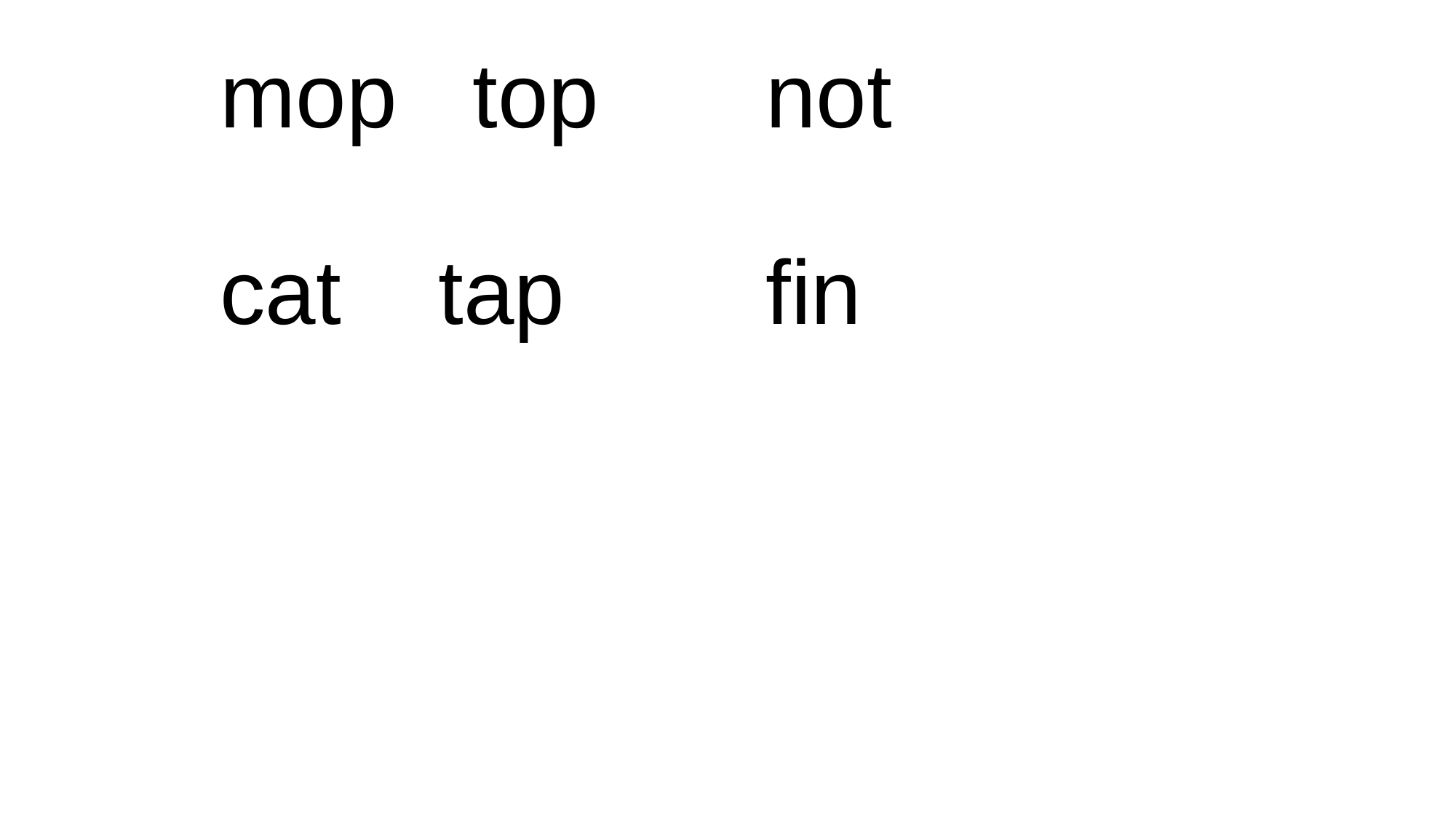

# mop   top		not cat   	tap		fin